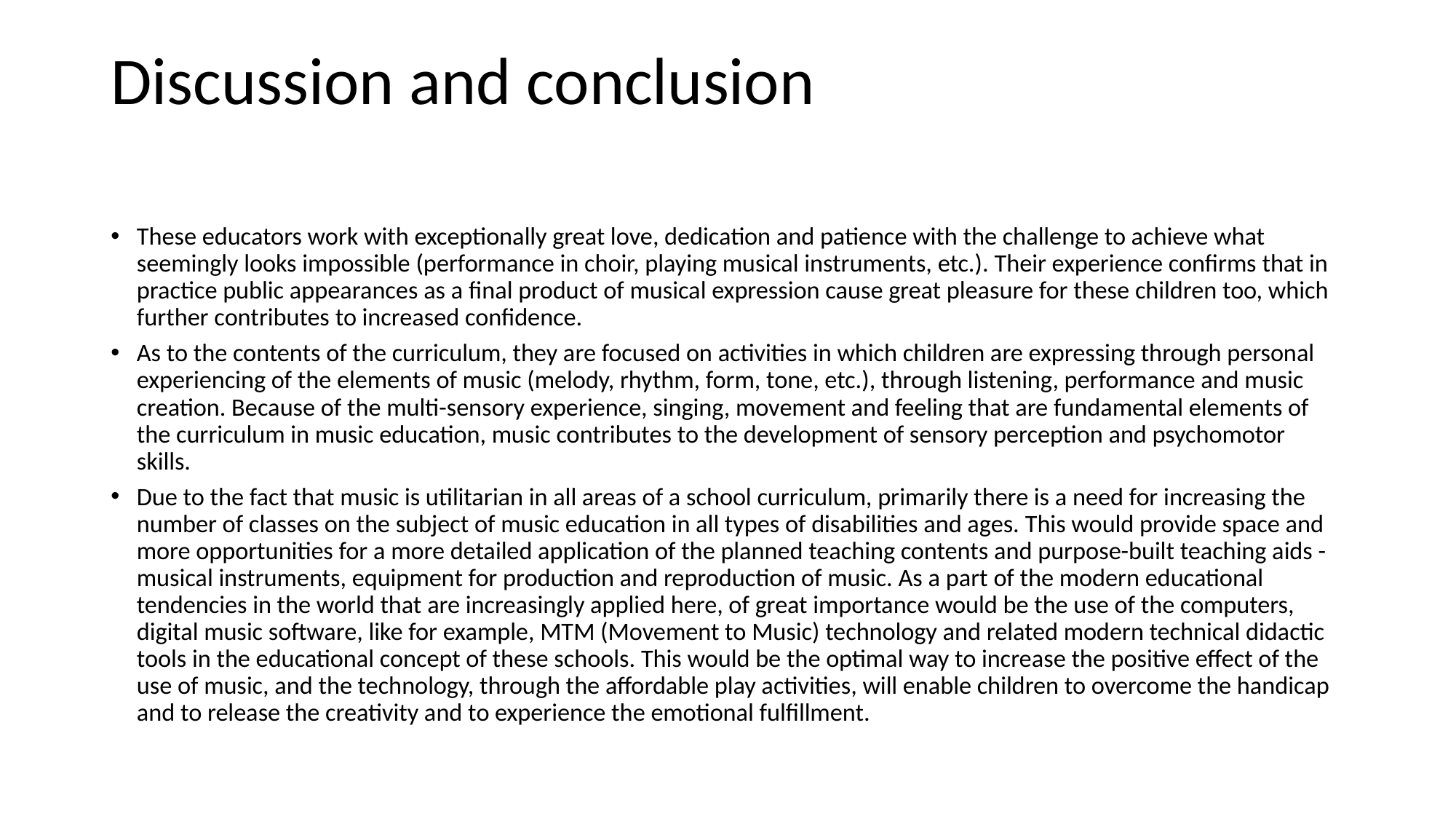

# Discussion and conclusion
These educators work with exceptionally great love, dedication and patience with the challenge to achieve what seemingly looks impossible (performance in choir, playing musical instruments, etc.). Their experience confirms that in practice public appearances as a final product of musical expression cause great pleasure for these children too, which further contributes to increased confidence.
As to the contents of the curriculum, they are focused on activities in which children are expressing through personal experiencing of the elements of music (melody, rhythm, form, tone, etc.), through listening, performance and music creation. Because of the multi-sensory experience, singing, movement and feeling that are fundamental elements of the curriculum in music education, music contributes to the development of sensory perception and psychomotor skills.
Due to the fact that music is utilitarian in all areas of a school curriculum, primarily there is a need for increasing the number of classes on the subject of music education in all types of disabilities and ages. This would provide space and more opportunities for a more detailed application of the planned teaching contents and purpose-built teaching aids - musical instruments, equipment for production and reproduction of music. As a part of the modern educational tendencies in the world that are increasingly applied here, of great importance would be the use of the computers, digital music software, like for example, MTM (Movement to Music) technology and related modern technical didactic tools in the educational concept of these schools. This would be the optimal way to increase the positive effect of the use of music, and the technology, through the affordable play activities, will enable children to overcome the handicap and to release the creativity and to experience the emotional fulfillment.